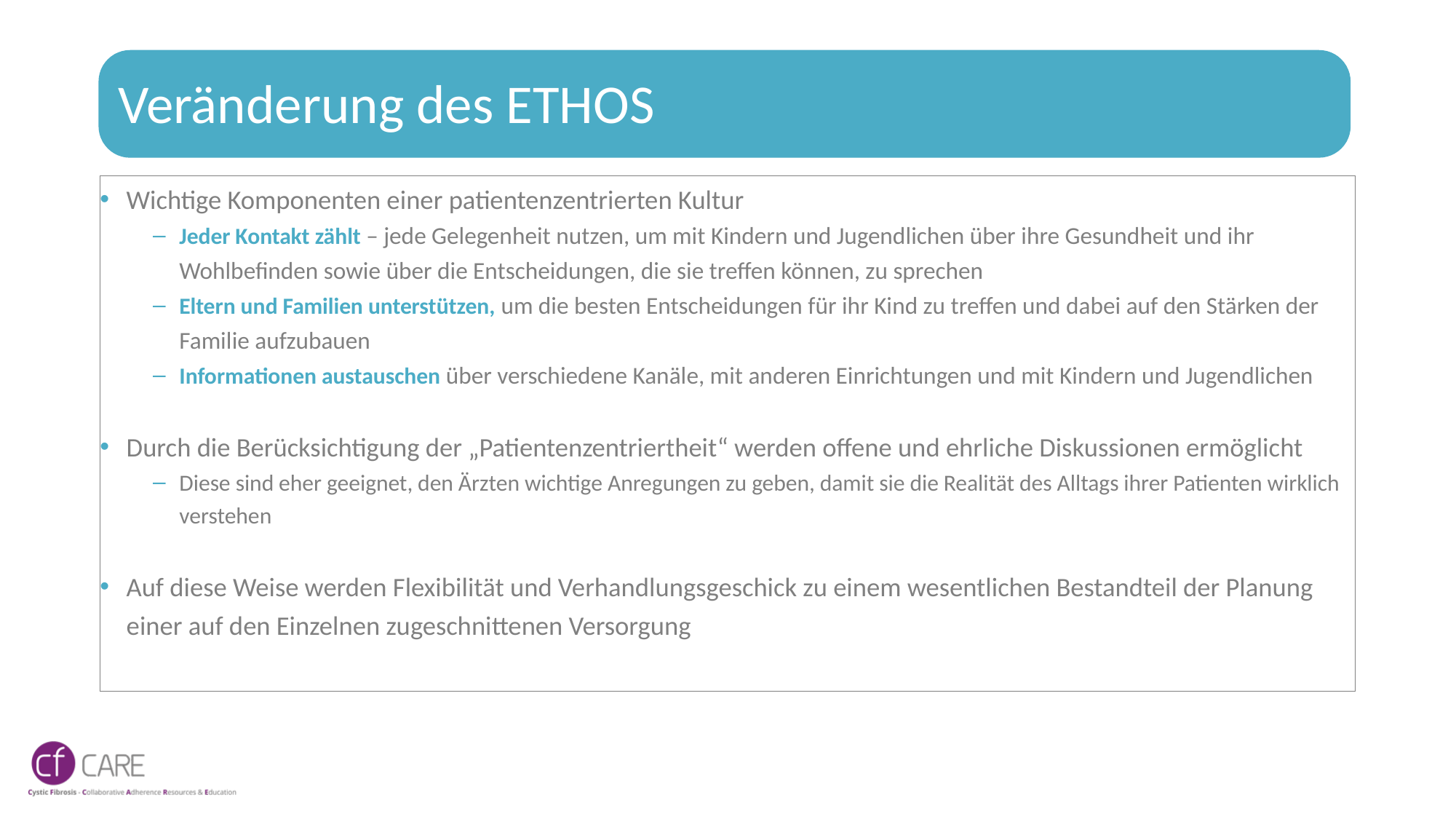

# Veränderung des ETHOS
Wichtige Komponenten einer patientenzentrierten Kultur
Jeder Kontakt zählt – jede Gelegenheit nutzen, um mit Kindern und Jugendlichen über ihre Gesundheit und ihr Wohlbefinden sowie über die Entscheidungen, die sie treffen können, zu sprechen
Eltern und Familien unterstützen, um die besten Entscheidungen für ihr Kind zu treffen und dabei auf den Stärken der Familie aufzubauen
Informationen austauschen über verschiedene Kanäle, mit anderen Einrichtungen und mit Kindern und Jugendlichen

Durch die Berücksichtigung der „Patientenzentriertheit“ werden offene und ehrliche Diskussionen ermöglicht
Diese sind eher geeignet, den Ärzten wichtige Anregungen zu geben, damit sie die Realität des Alltags ihrer Patienten wirklich verstehen

Auf diese Weise werden Flexibilität und Verhandlungsgeschick zu einem wesentlichen Bestandteil der Planung einer auf den Einzelnen zugeschnittenen Versorgung